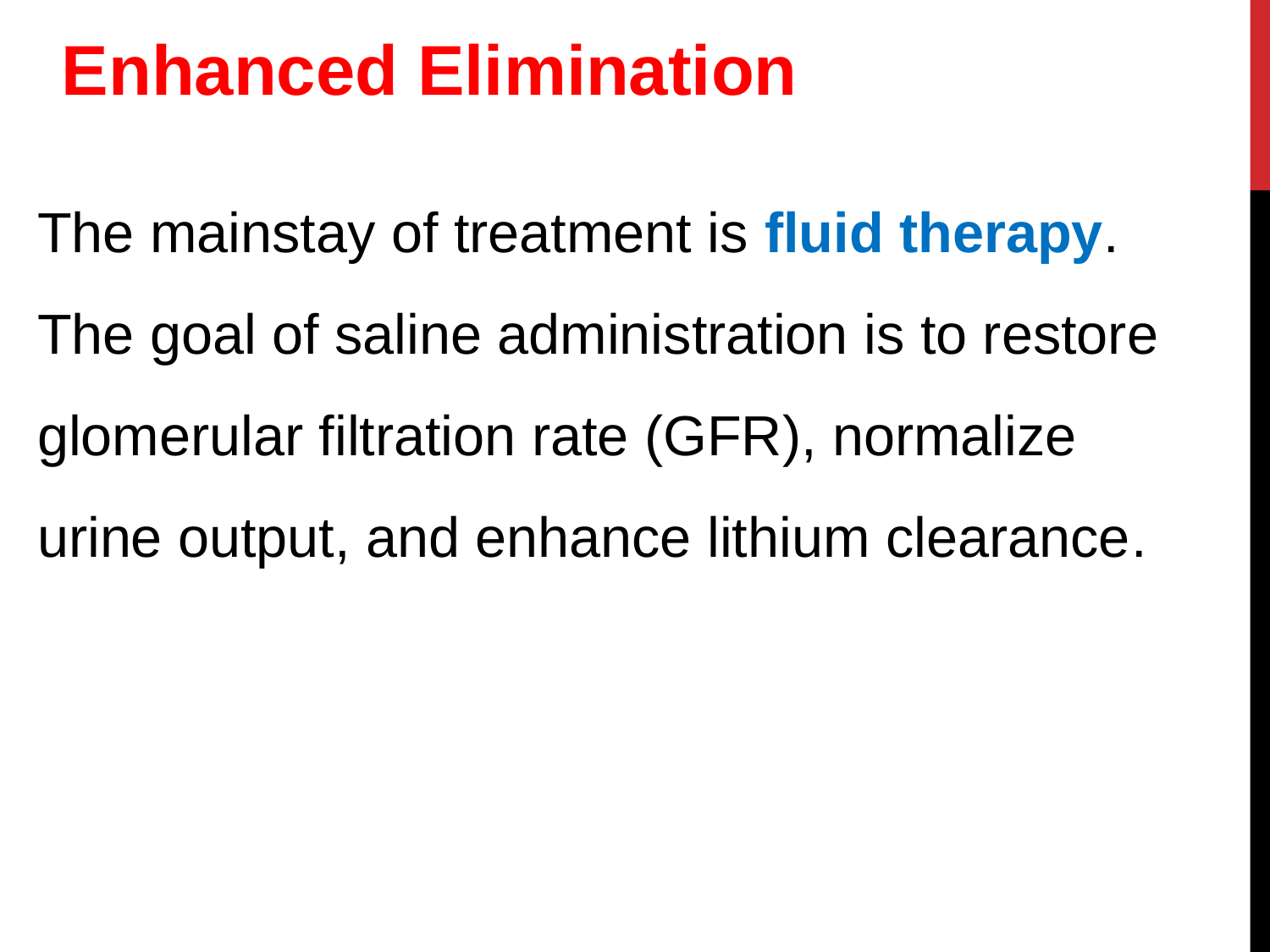

Enhanced Elimination
The mainstay of treatment is fluid therapy. The goal of saline administration is to restore glomerular filtration rate (GFR), normalize urine output, and enhance lithium clearance.